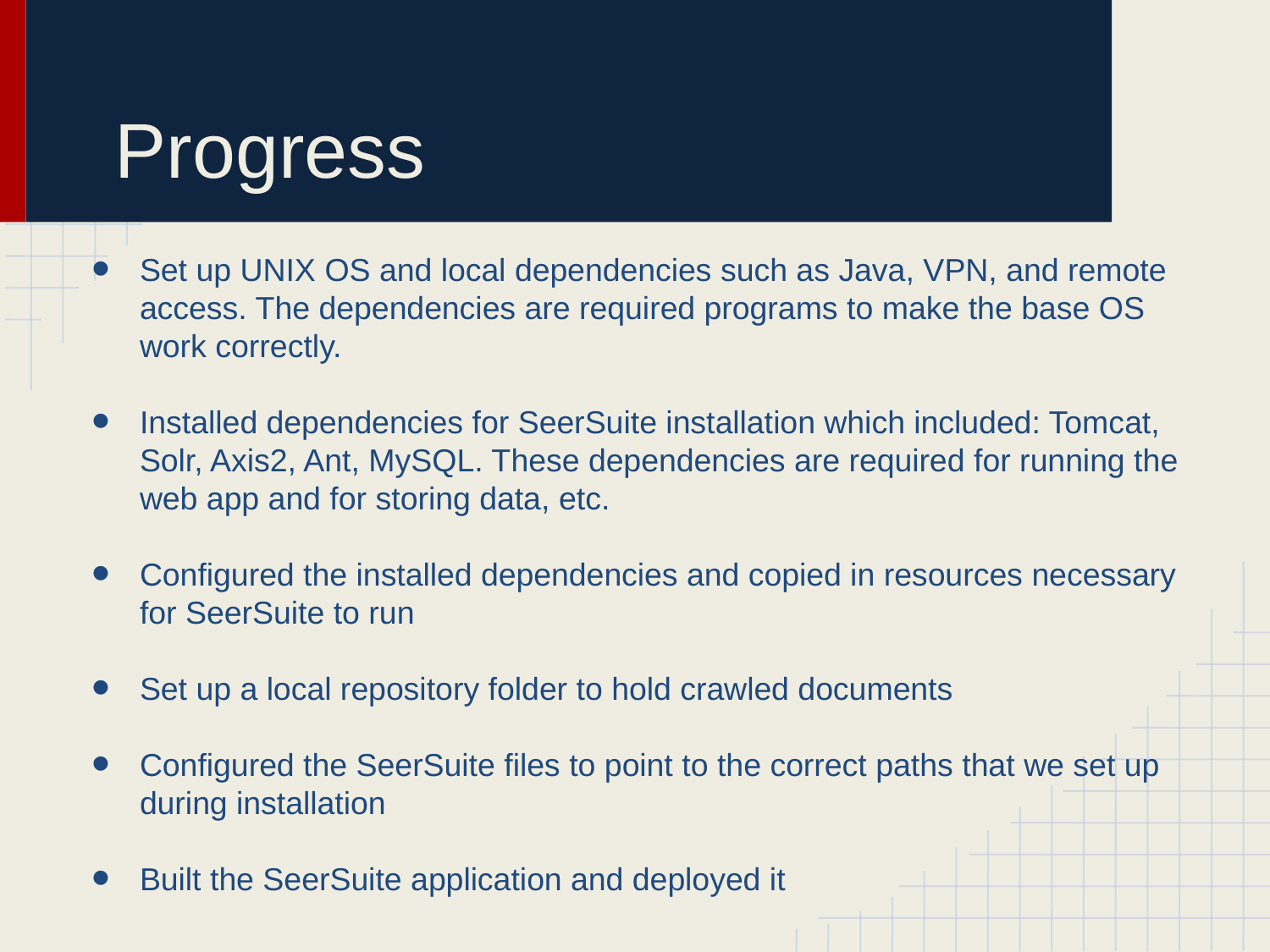

# Progress
Set up UNIX OS and local dependencies such as Java, VPN, and remote access. The dependencies are required programs to make the base OS work correctly.

Installed dependencies for SeerSuite installation which included: Tomcat, Solr, Axis2, Ant, MySQL. These dependencies are required for running the web app and for storing data, etc.

Configured the installed dependencies and copied in resources necessary for SeerSuite to run

Set up a local repository folder to hold crawled documents

Configured the SeerSuite files to point to the correct paths that we set up during installation

Built the SeerSuite application and deployed it